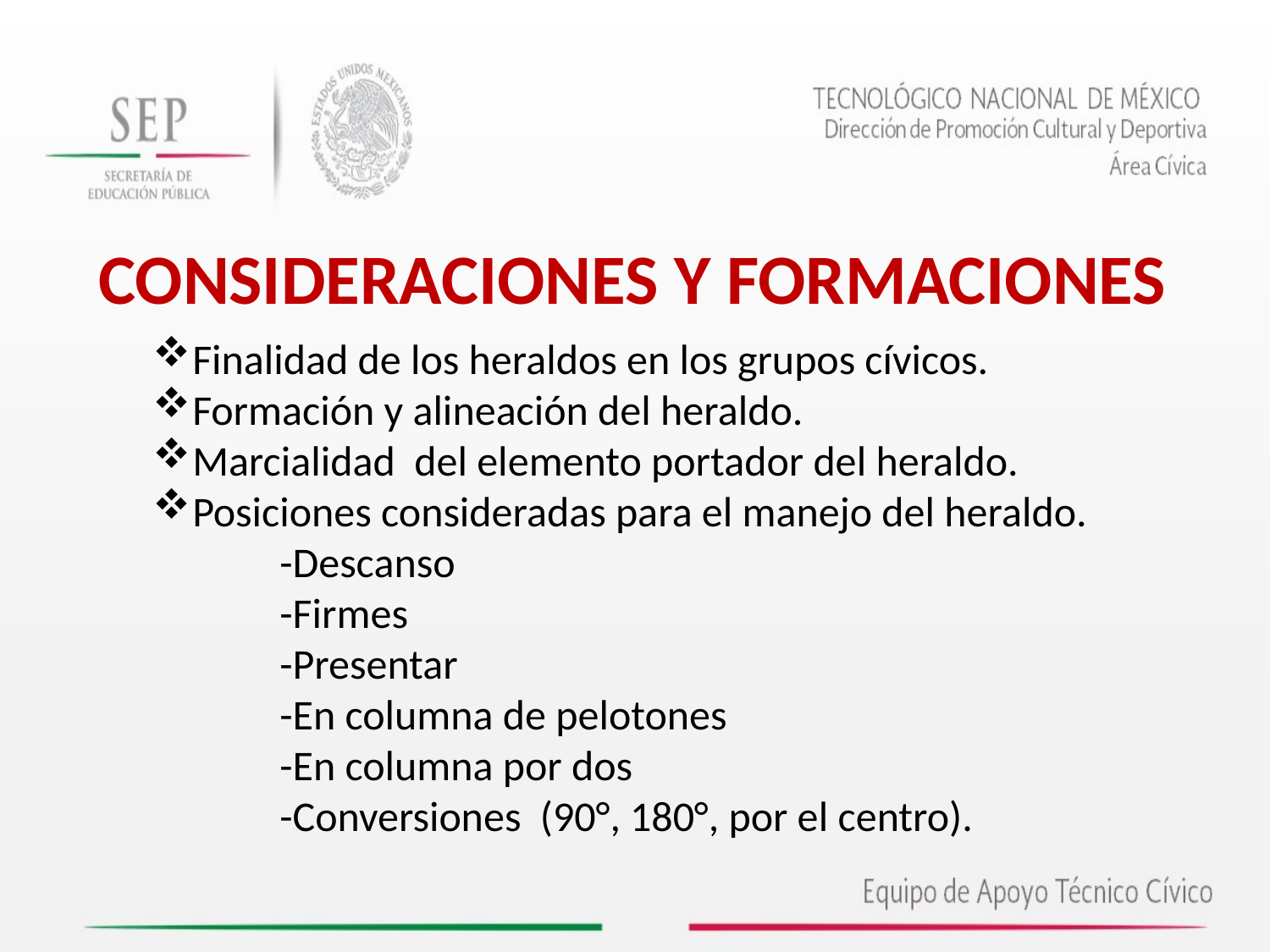

CONSIDERACIONES Y FORMACIONES
Finalidad de los heraldos en los grupos cívicos.
Formación y alineación del heraldo.
Marcialidad  del elemento portador del heraldo.
Posiciones consideradas para el manejo del heraldo.
	-Descanso
	-Firmes
	-Presentar
	-En columna de pelotones
	-En columna por dos
	-Conversiones  (90°, 180°, por el centro).